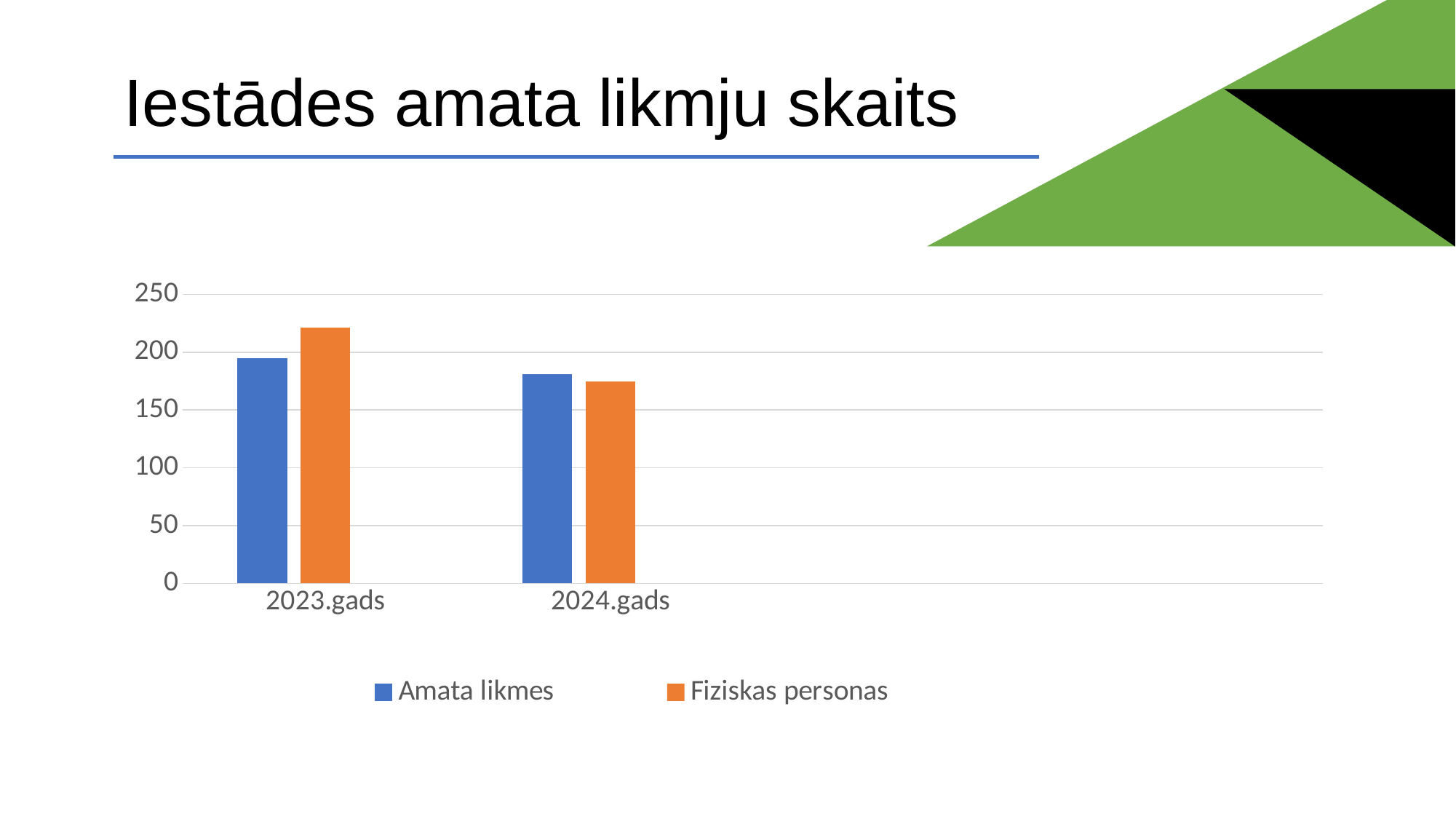

# Iestādes amata likmju skaits

### Chart

| Category | Amata likmes | Fiziskas personas | Kolonna1 |
|---|---|---|---|
| 2023.gads | 195.0 | 221.0 | None |
| 2024.gads | 181.0 | 175.0 | None |